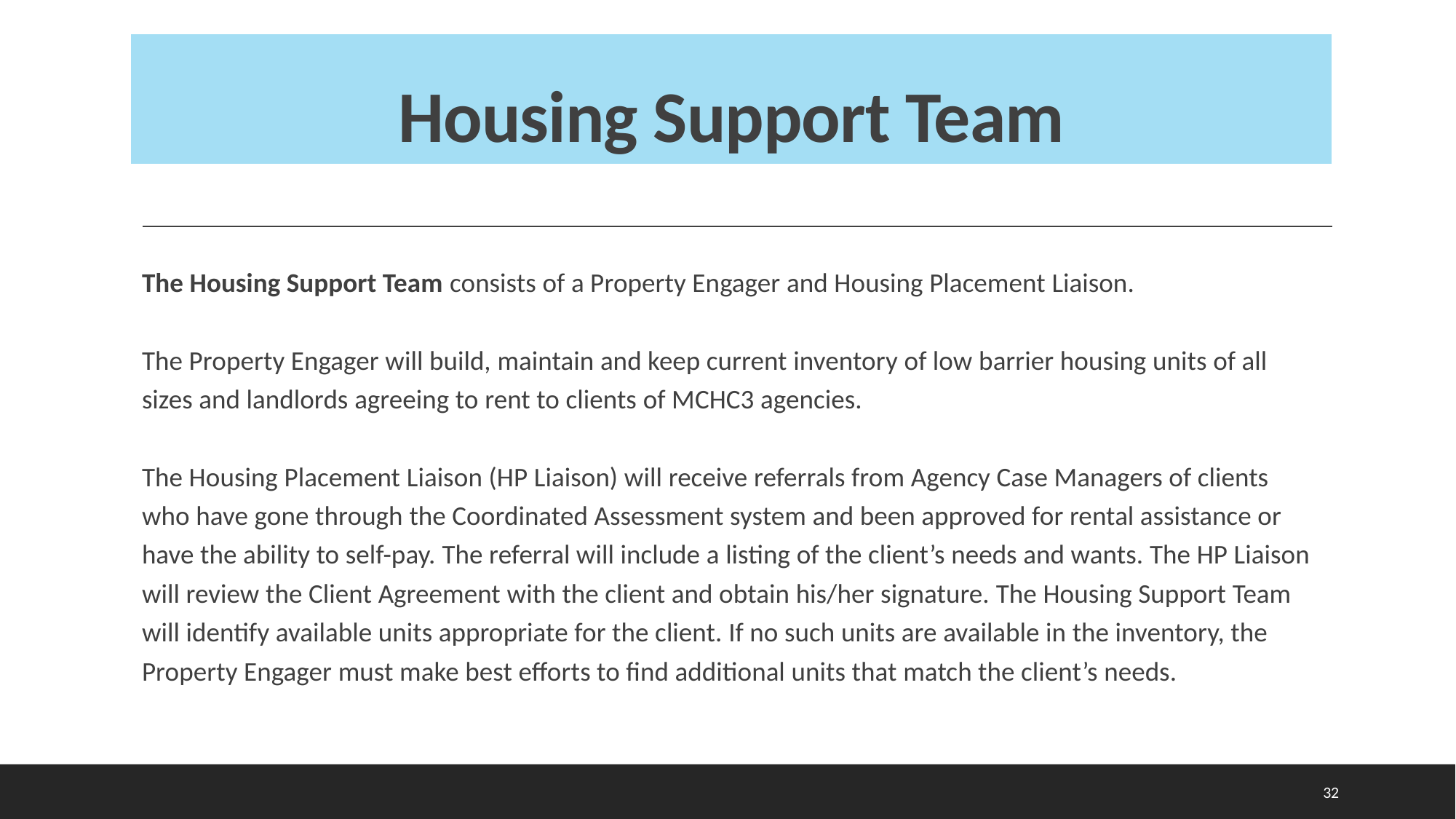

# Housing Support Team
The Housing Support Team consists of a Property Engager and Housing Placement Liaison.

The Property Engager will build, maintain and keep current inventory of low barrier housing units of all sizes and landlords agreeing to rent to clients of MCHC3 agencies.

The Housing Placement Liaison (HP Liaison) will receive referrals from Agency Case Managers of clients who have gone through the Coordinated Assessment system and been approved for rental assistance or have the ability to self-pay. The referral will include a listing of the client’s needs and wants. The HP Liaison will review the Client Agreement with the client and obtain his/her signature. The Housing Support Team will identify available units appropriate for the client. If no such units are available in the inventory, the Property Engager must make best efforts to find additional units that match the client’s needs.

32